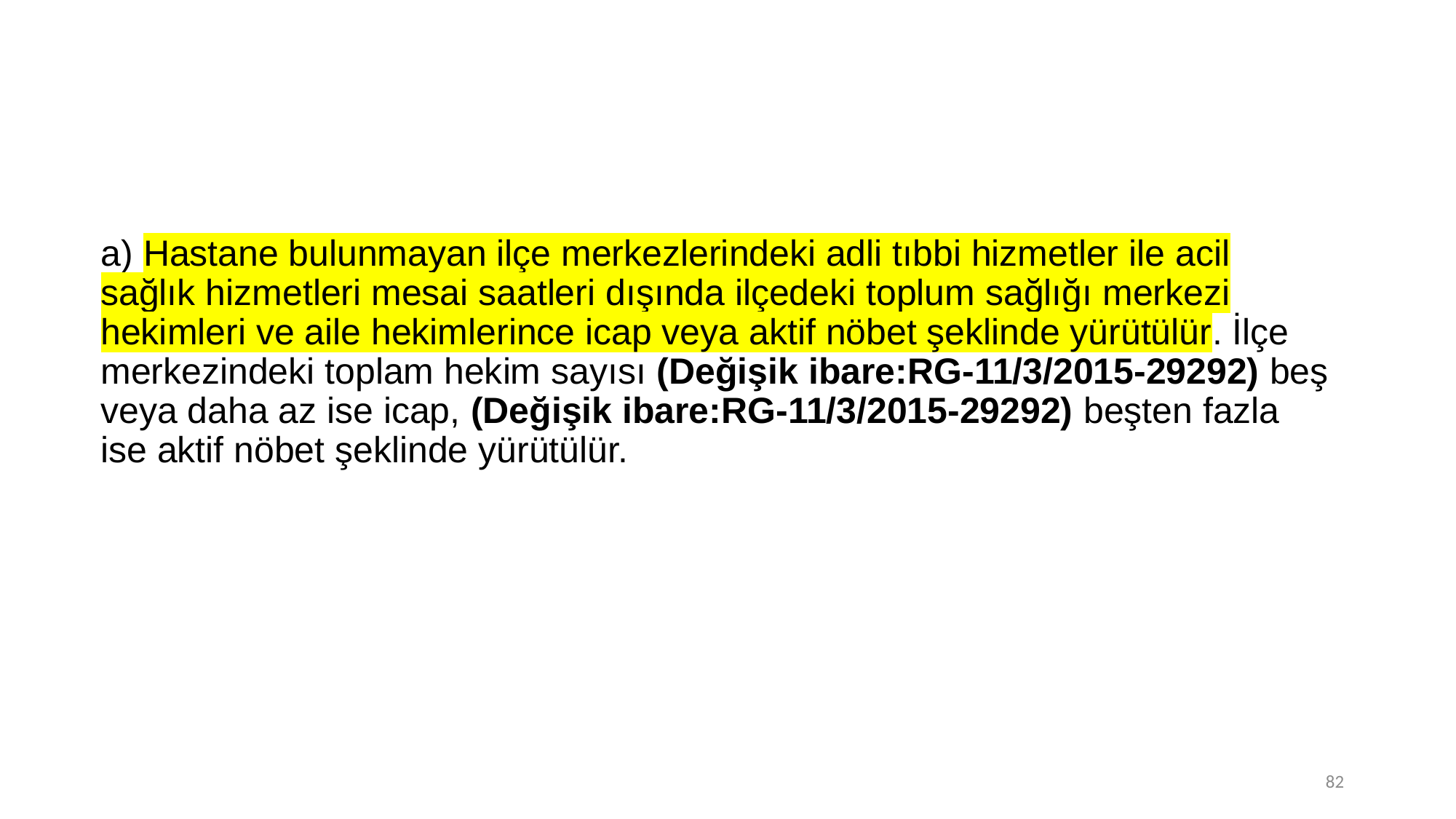

a) Hastane bulunmayan ilçe merkezlerindeki adli tıbbi hizmetler ile acil sağlık hizmetleri mesai saatleri dışında ilçedeki toplum sağlığı merkezi hekimleri ve aile hekimlerince icap veya aktif nöbet şeklinde yürütülür. İlçe merkezindeki toplam hekim sayısı (Değişik ibare:RG-11/3/2015-29292) beş veya daha az ise icap, (Değişik ibare:RG-11/3/2015-29292) beşten fazla ise aktif nöbet şeklinde yürütülür.
82